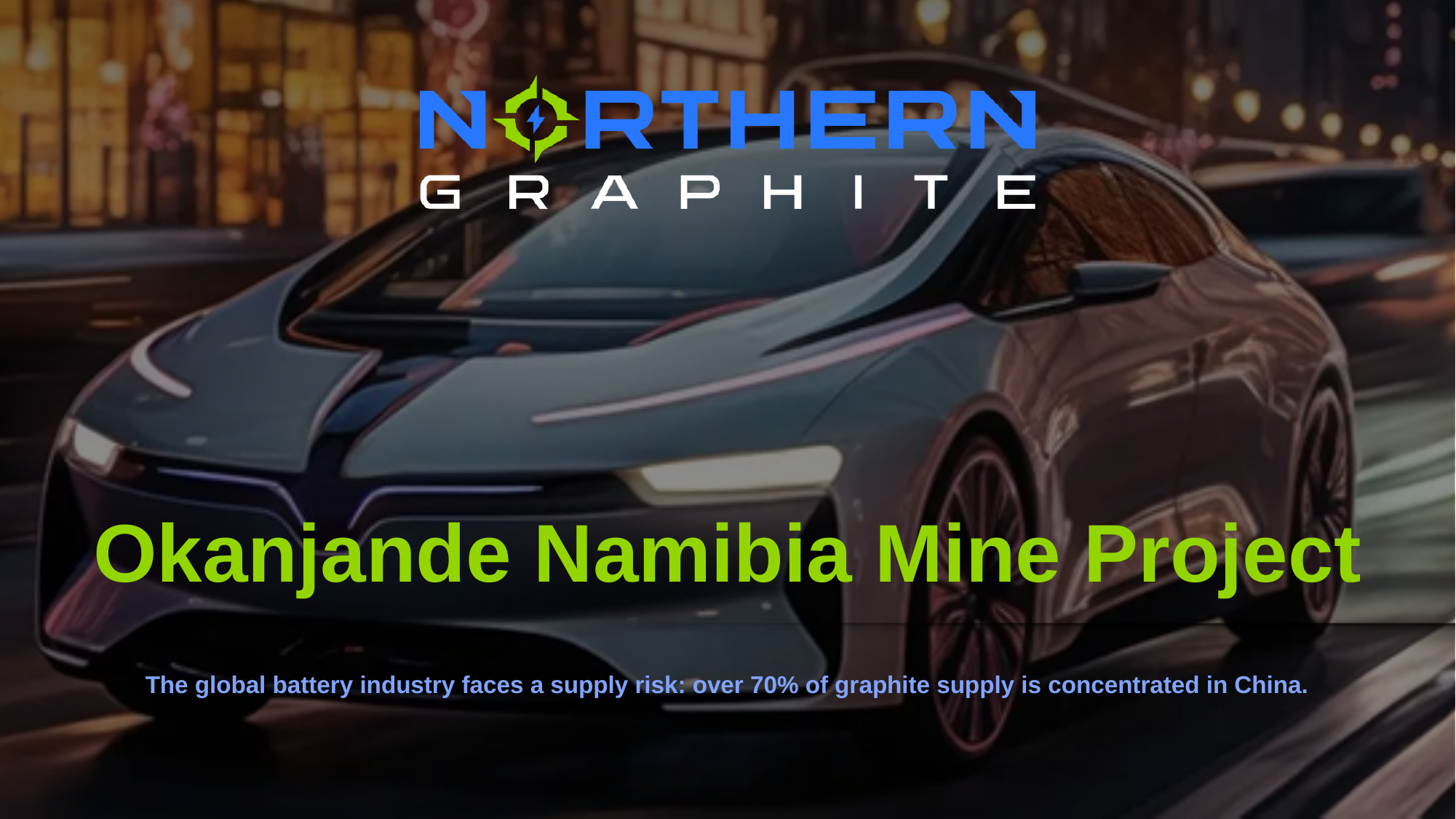

# Okanjande Namibia Mine Project
The global battery industry faces a supply risk: over 70% of graphite supply is concentrated in China.